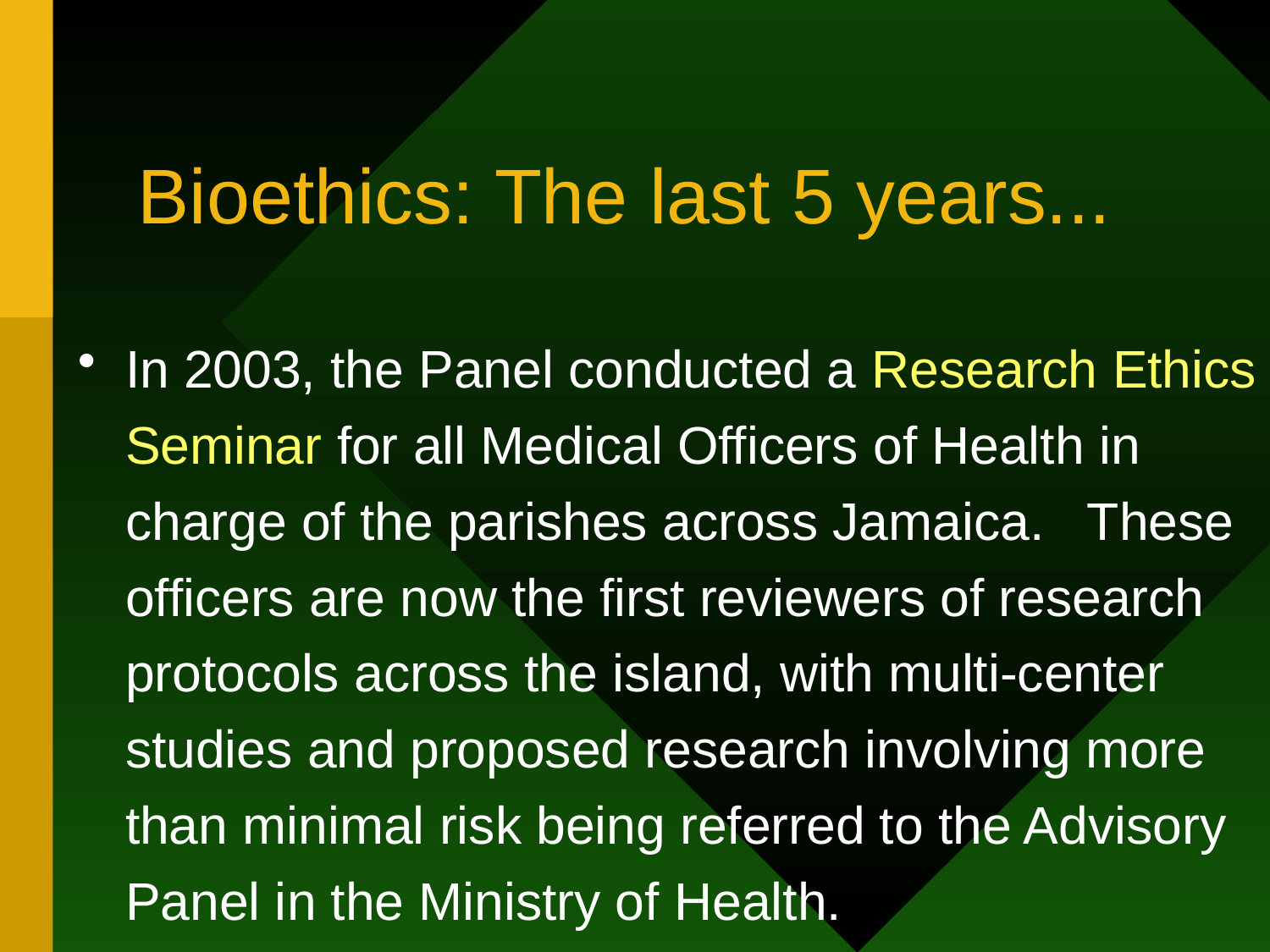

# Bioethics: The last 5 years...
In 2003, the Panel conducted a Research Ethics Seminar for all Medical Officers of Health in charge of the parishes across Jamaica.   These officers are now the first reviewers of research protocols across the island, with multi-center studies and proposed research involving more than minimal risk being referred to the Advisory Panel in the Ministry of Health.